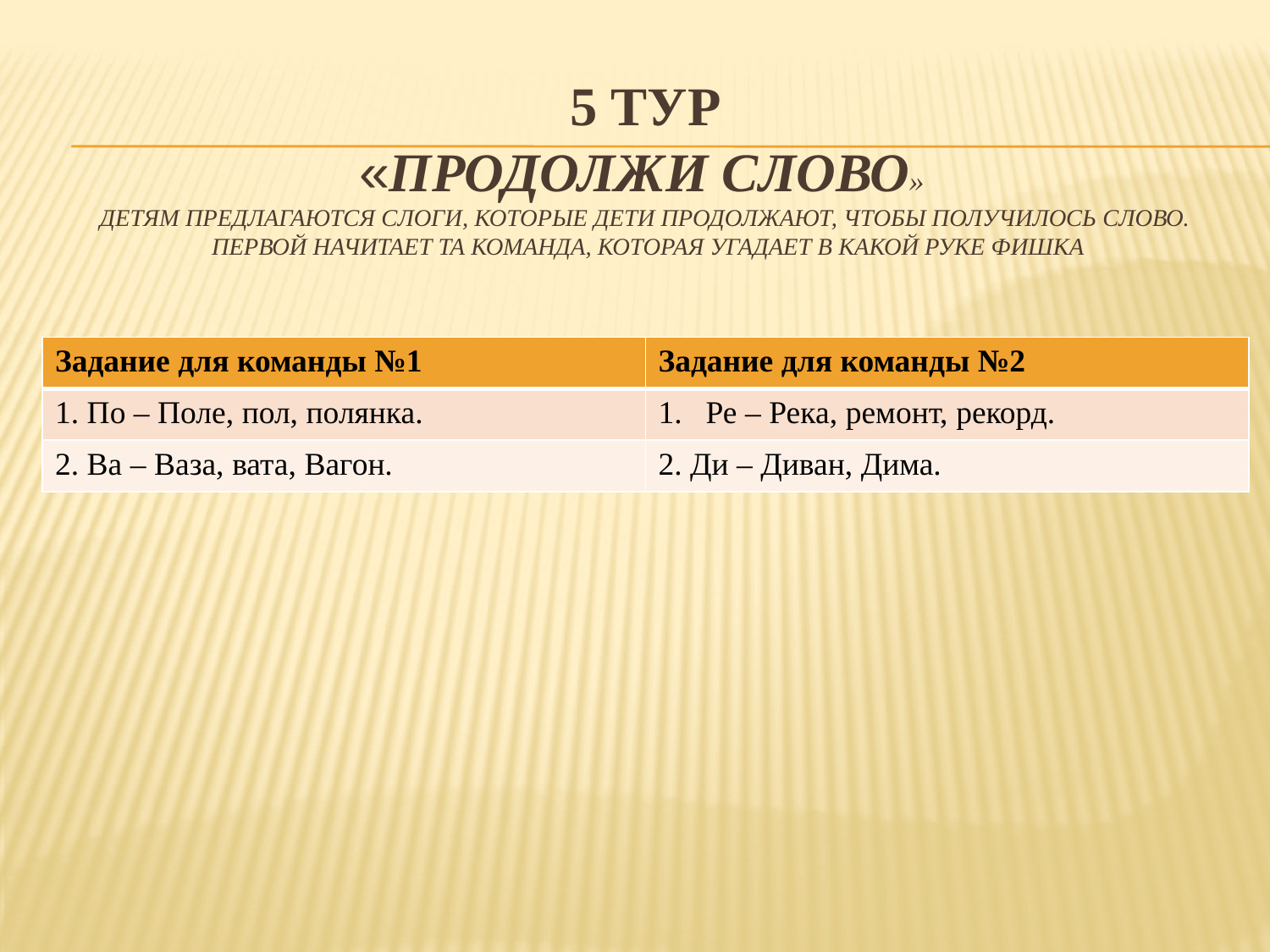

# 5 тур «Продолжи слово» Детям предлагаются слоги, которые дети продолжают, чтобы получилось слово. Первой начитает та команда, которая угадает в какой руке фишка
| Задание для команды №1 | Задание для команды №2 |
| --- | --- |
| 1. По – Поле, пол, полянка. | Ре – Река, ремонт, рекорд. |
| 2. Ва – Ваза, вата, Вагон. | 2. Ди – Диван, Дима. |